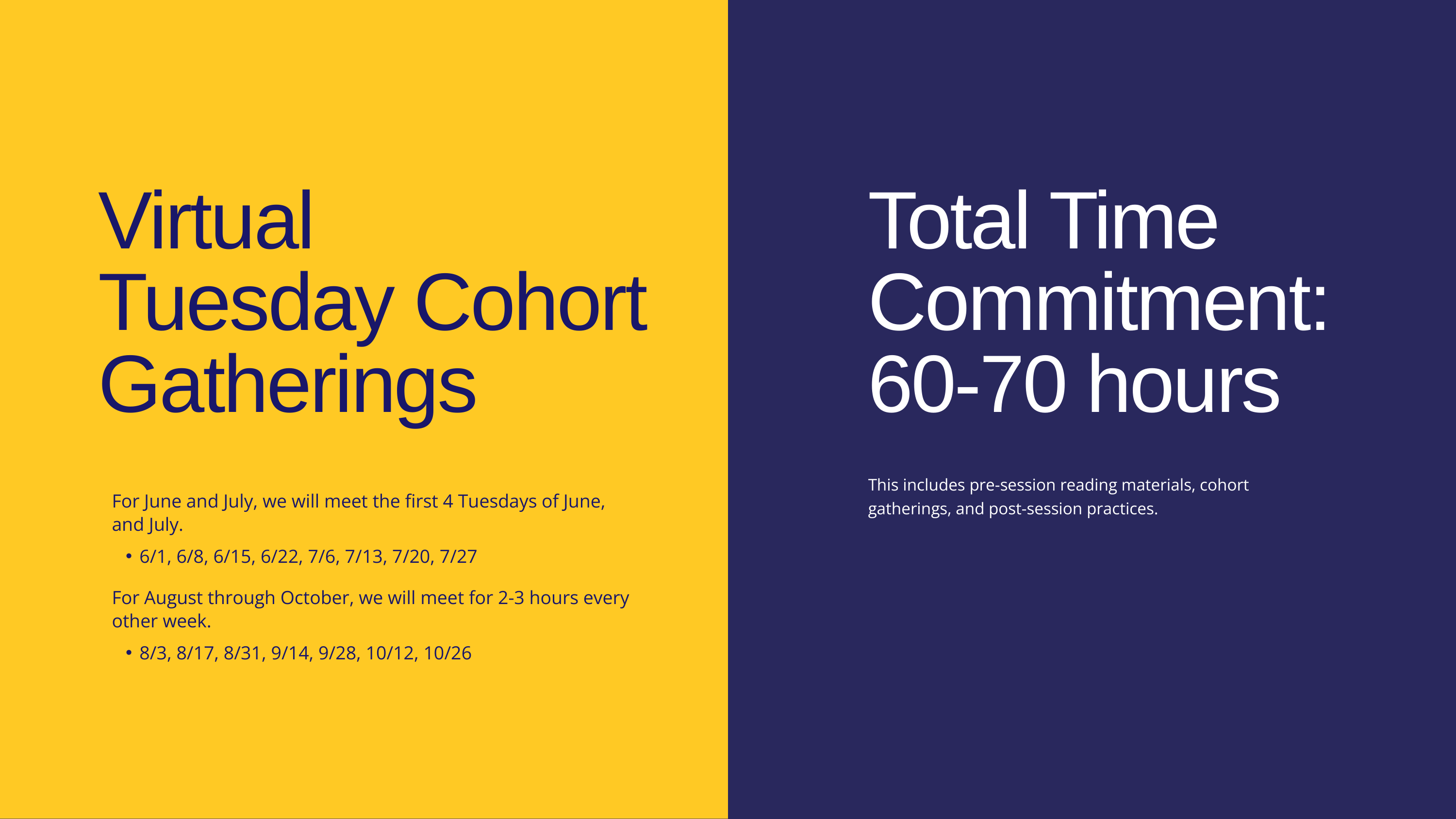

Total Time Commitment: 60-70 hours
This includes pre-session reading materials, cohort gatherings, and post-session practices.
Virtual Tuesday Cohort Gatherings
For June and July, we will meet the first 4 Tuesdays of June, and July.
6/1, 6/8, 6/15, 6/22, 7/6, 7/13, 7/20, 7/27
For August through October, we will meet for 2-3 hours every other week.
8/3, 8/17, 8/31, 9/14, 9/28, 10/12, 10/26